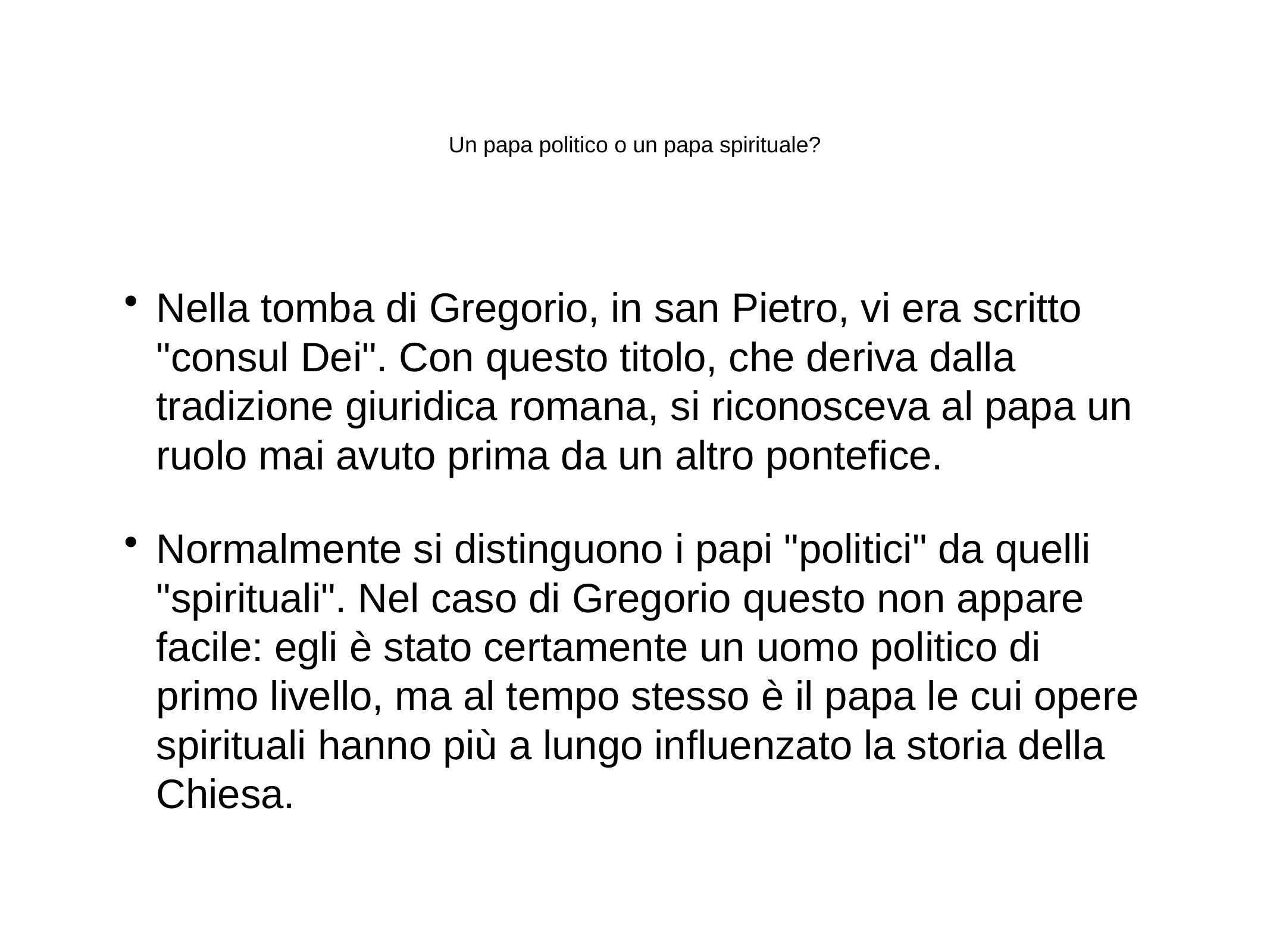

# Un papa politico o un papa spirituale?
Nella tomba di Gregorio, in san Pietro, vi era scritto "consul Dei". Con questo titolo, che deriva dalla tradizione giuridica romana, si riconosceva al papa un ruolo mai avuto prima da un altro pontefice.
Normalmente si distinguono i papi "politici" da quelli "spirituali". Nel caso di Gregorio questo non appare facile: egli è stato certamente un uomo politico di primo livello, ma al tempo stesso è il papa le cui opere spirituali hanno più a lungo influenzato la storia della Chiesa.